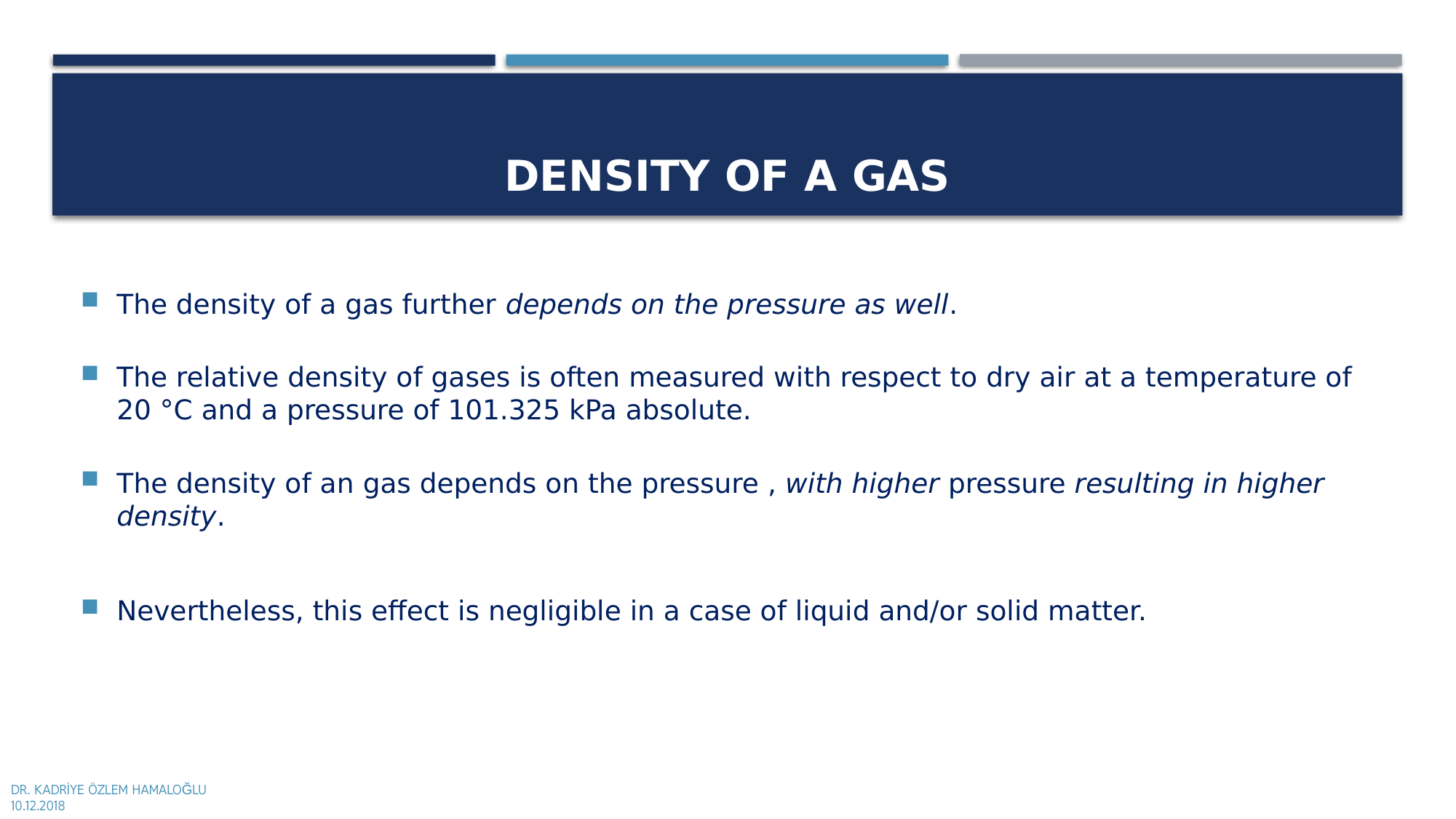

# Densıty of a gas
The density of a gas further depends on the pressure as well.

The relative density of gases is often measured with respect to dry air at a temperature of 20 °C and a pressure of 101.325 kPa absolute.

The density of an gas depends on the pressure , with higher pressure resulting in higher density.

Nevertheless, this effect is negligible in a case of liquid and/or solid matter.

DR. KADRİYE ÖZLEM HAMALOĞLU
10.12.2018